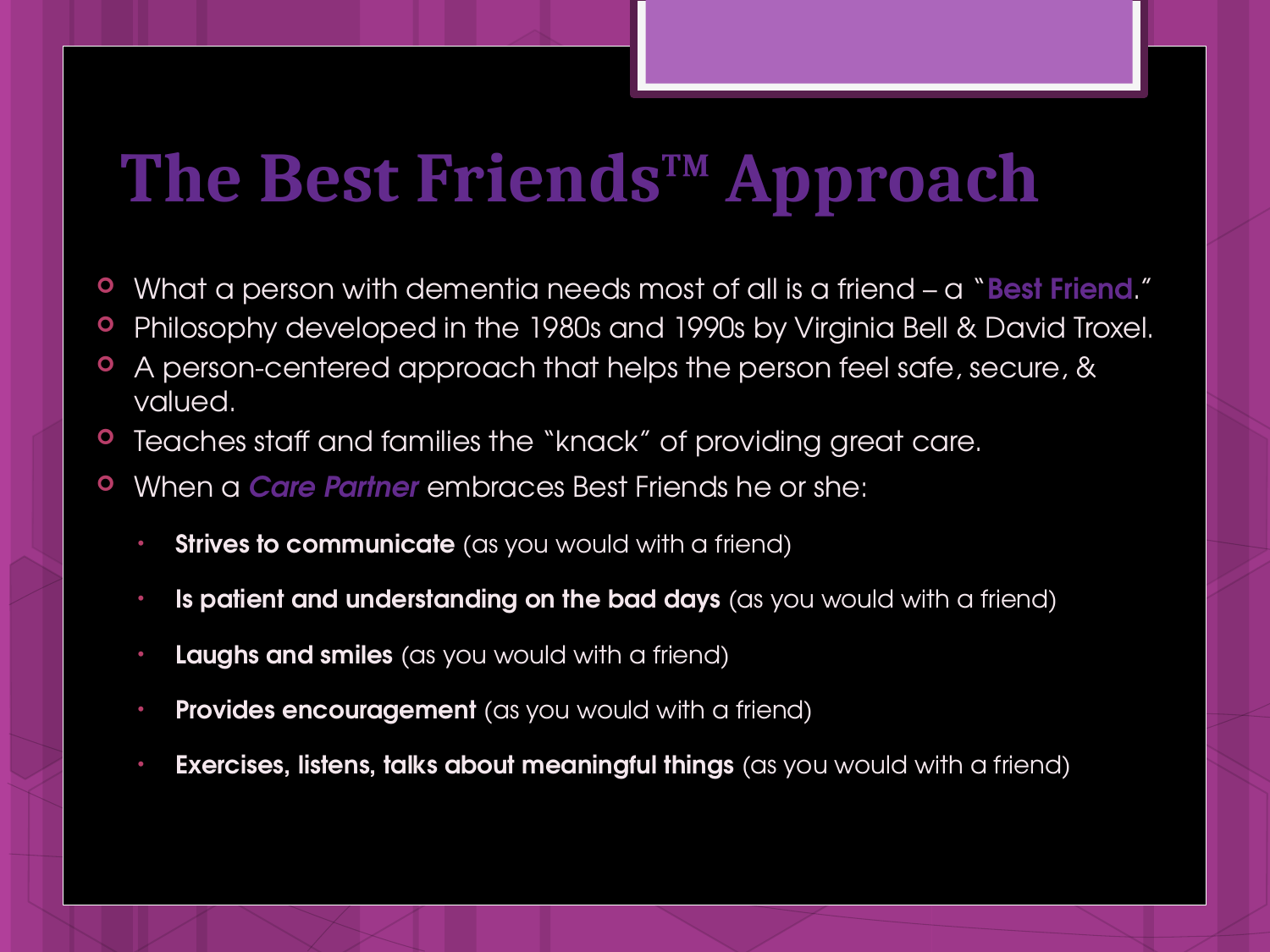

# The Best Friends™ Approach
What a person with dementia needs most of all is a friend – a “Best Friend.”
Philosophy developed in the 1980s and 1990s by Virginia Bell & David Troxel.
A person-centered approach that helps the person feel safe, secure, & valued.
Teaches staff and families the “knack” of providing great care.
When a Care Partner embraces Best Friends he or she:
Strives to communicate (as you would with a friend)
Is patient and understanding on the bad days (as you would with a friend)
Laughs and smiles (as you would with a friend)
Provides encouragement (as you would with a friend)
Exercises, listens, talks about meaningful things (as you would with a friend)